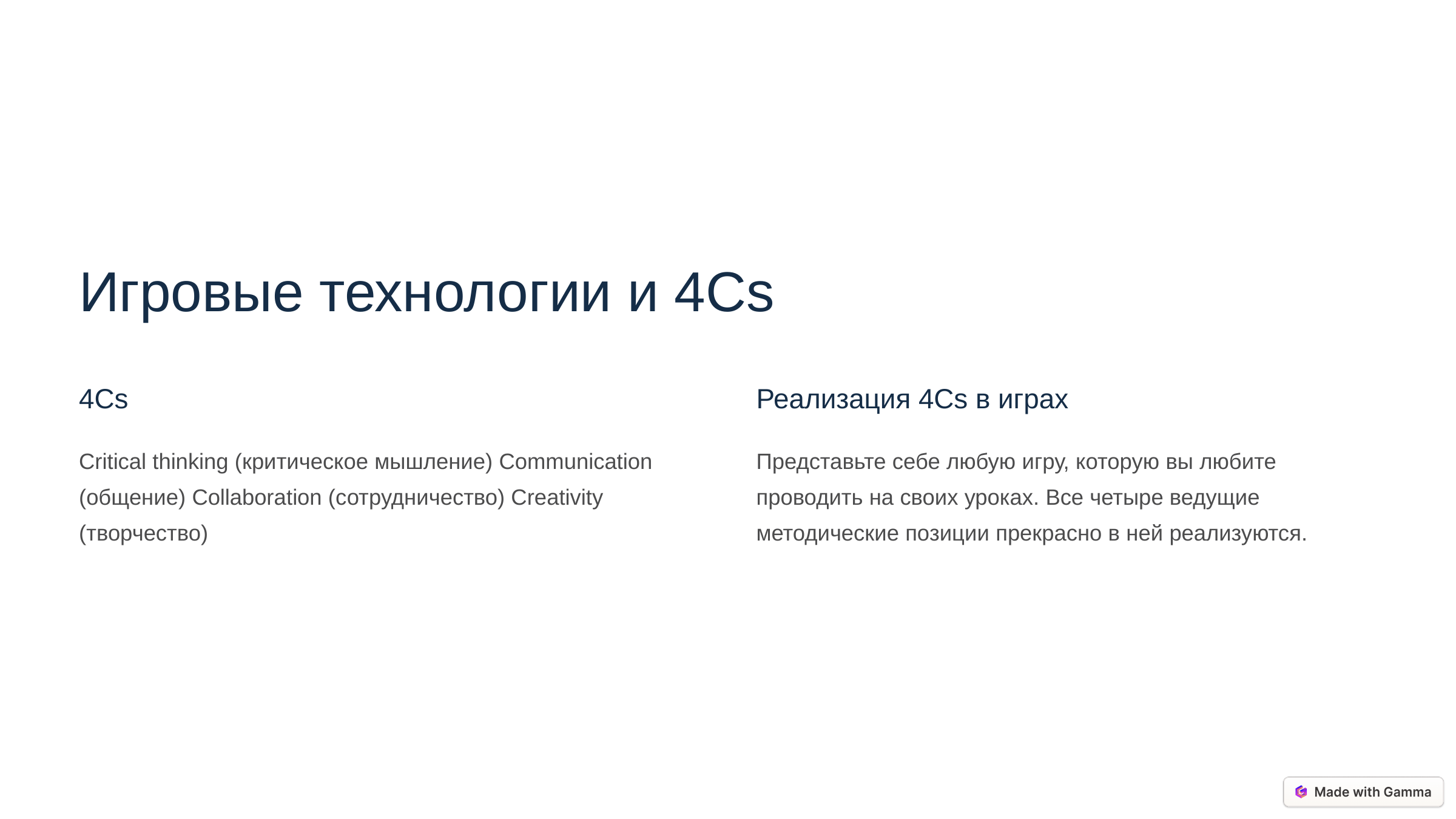

Игровые технологии и 4Cs
4Cs
Реализация 4Cs в играх
Critical thinking (критическое мышление) Communication (общение) Collaboration (сотрудничество) Creativity (творчество)
Представьте себе любую игру, которую вы любите проводить на своих уроках. Все четыре ведущие методические позиции прекрасно в ней реализуются.